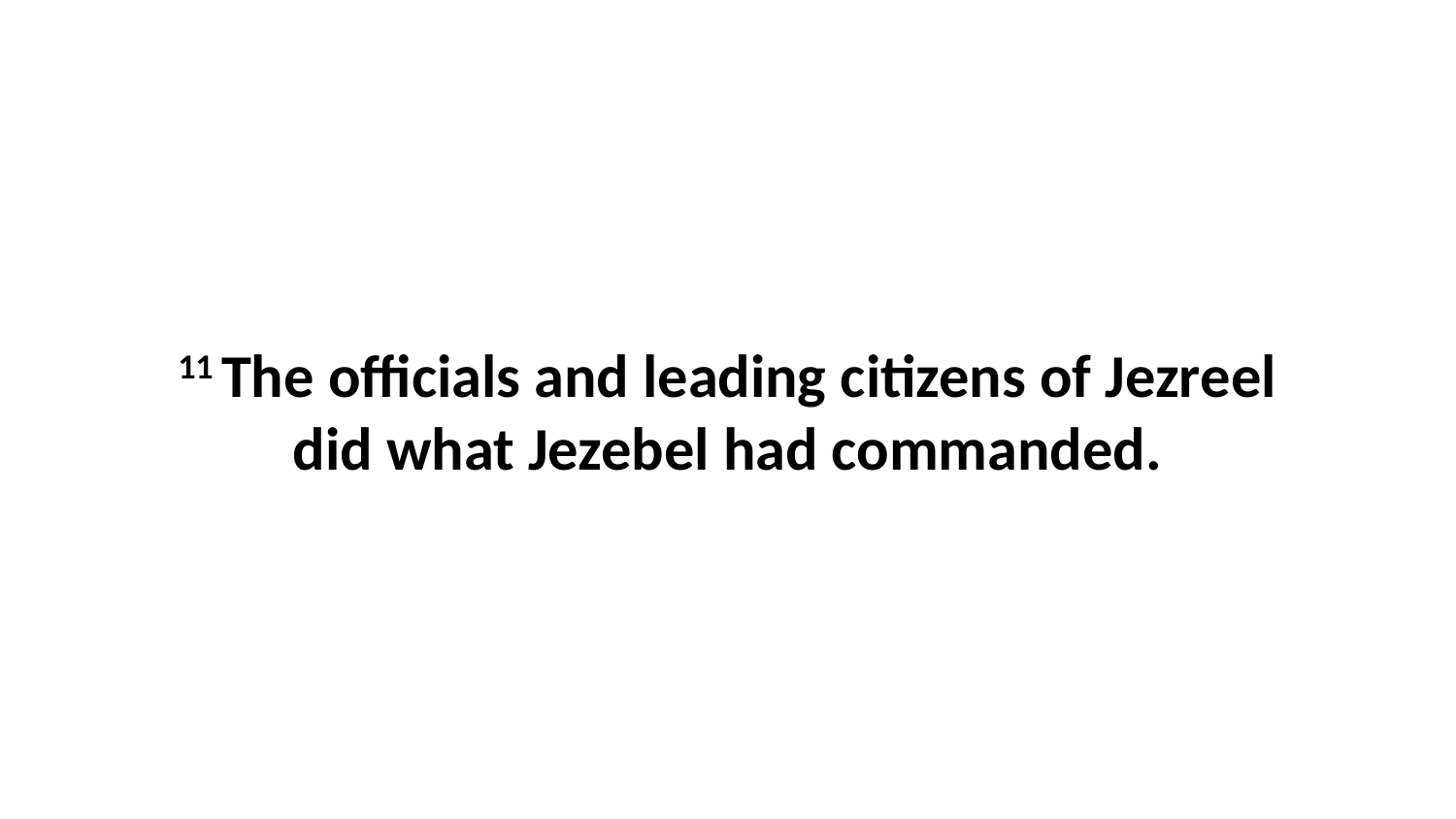

11 The officials and leading citizens of Jezreel did what Jezebel had commanded.